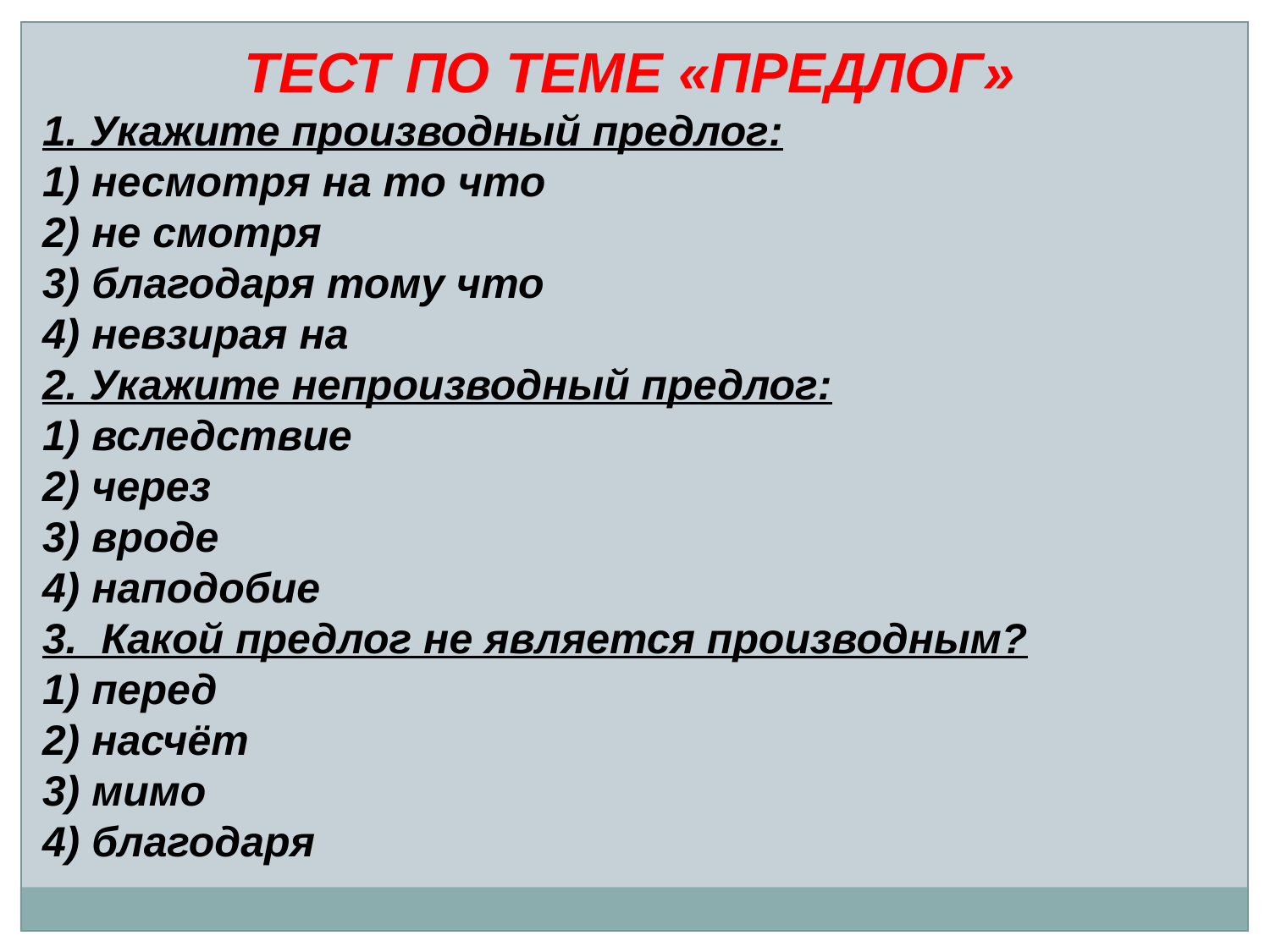

ТЕСТ ПО ТЕМЕ «ПРЕДЛОГ»
1. Укажите производный предлог:
1) несмотря на то что
2) не смотря
3) благодаря тому что
4) невзирая на
2. Укажите непроизводный предлог:
1) вследствие
2) через
3) вроде
4) наподобие
3.  Какой предлог не является производным?
1) перед
2) насчёт
3) мимо
4) благодаря